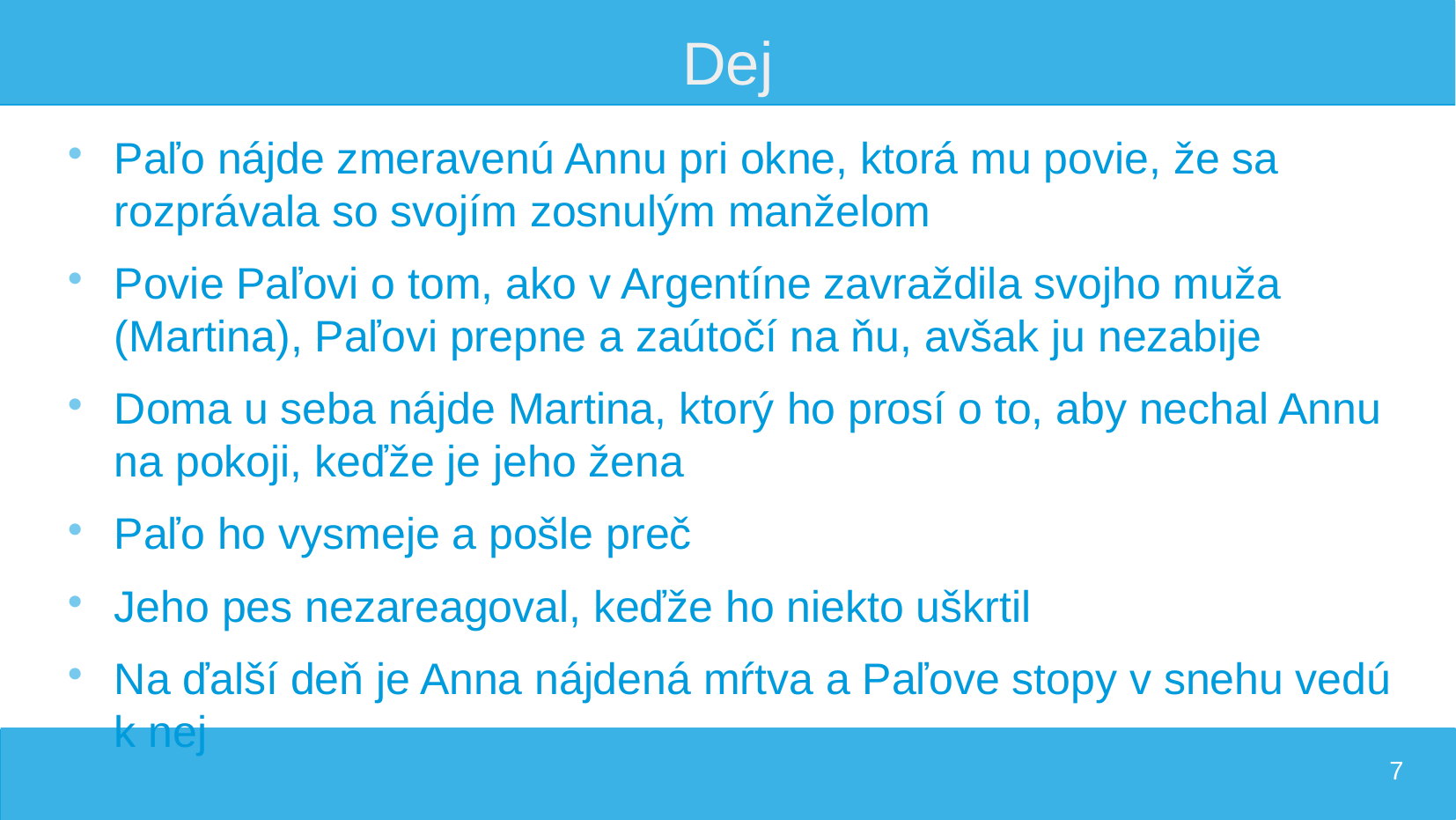

# Dej
Paľo nájde zmeravenú Annu pri okne, ktorá mu povie, že sa rozprávala so svojím zosnulým manželom
Povie Paľovi o tom, ako v Argentíne zavraždila svojho muža (Martina), Paľovi prepne a zaútočí na ňu, avšak ju nezabije
Doma u seba nájde Martina, ktorý ho prosí o to, aby nechal Annu na pokoji, keďže je jeho žena
Paľo ho vysmeje a pošle preč
Jeho pes nezareagoval, keďže ho niekto uškrtil
Na ďalší deň je Anna nájdená mŕtva a Paľove stopy v snehu vedú k nej
7